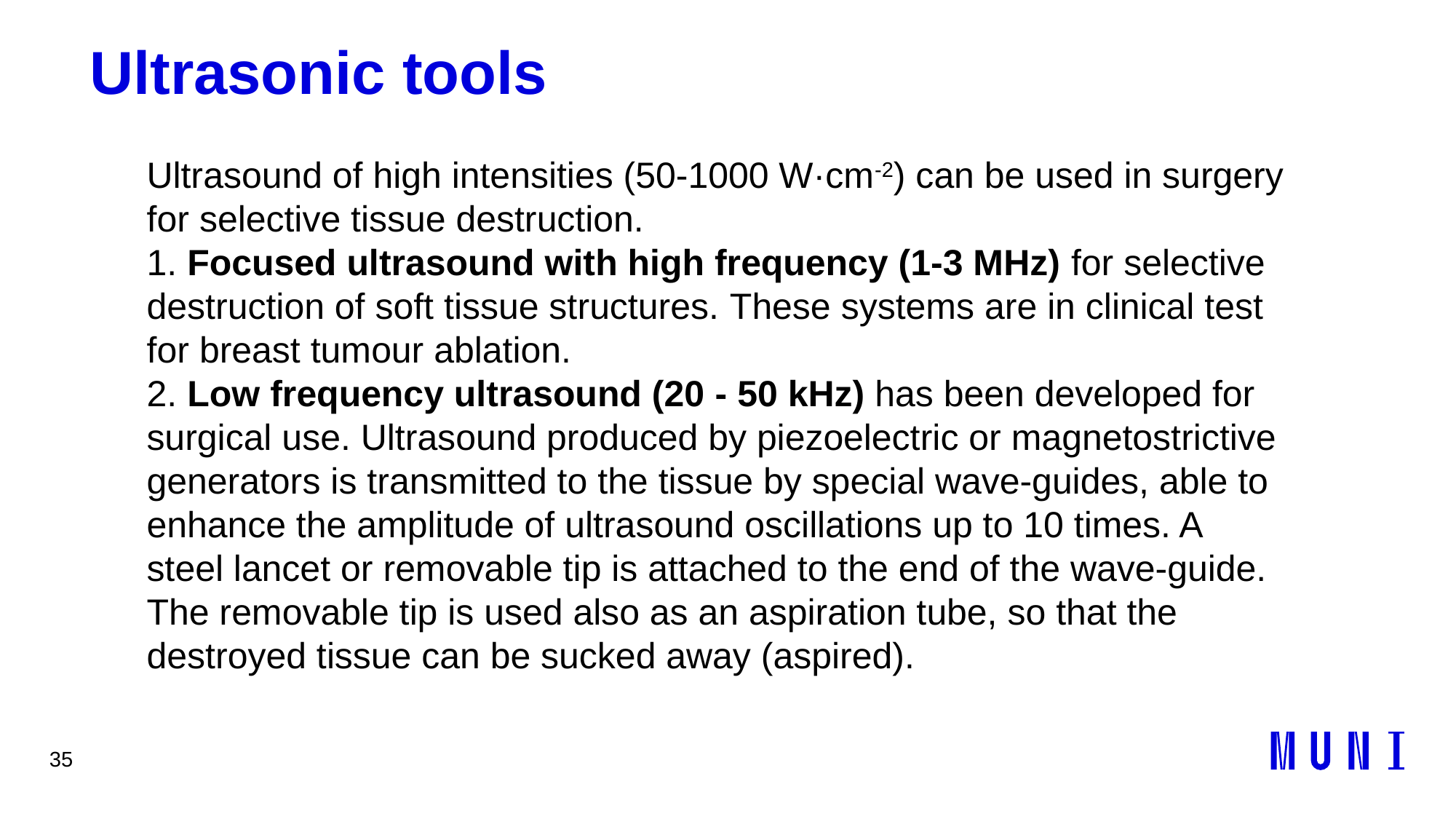

35
# Ultrasonic tools
Ultrasound of high intensities (50-1000 W·cm-2) can be used in surgery for selective tissue destruction.
1. Focused ultrasound with high frequency (1-3 MHz) for selective destruction of soft tissue structures. These systems are in clinical test for breast tumour ablation.
2. Low frequency ultrasound (20 - 50 kHz) has been developed for surgical use. Ultrasound produced by piezoelectric or magnetostrictive generators is transmitted to the tissue by special wave-guides, able to enhance the amplitude of ultrasound oscillations up to 10 times. A steel lancet or removable tip is attached to the end of the wave-guide. The removable tip is used also as an aspiration tube, so that the destroyed tissue can be sucked away (aspired).